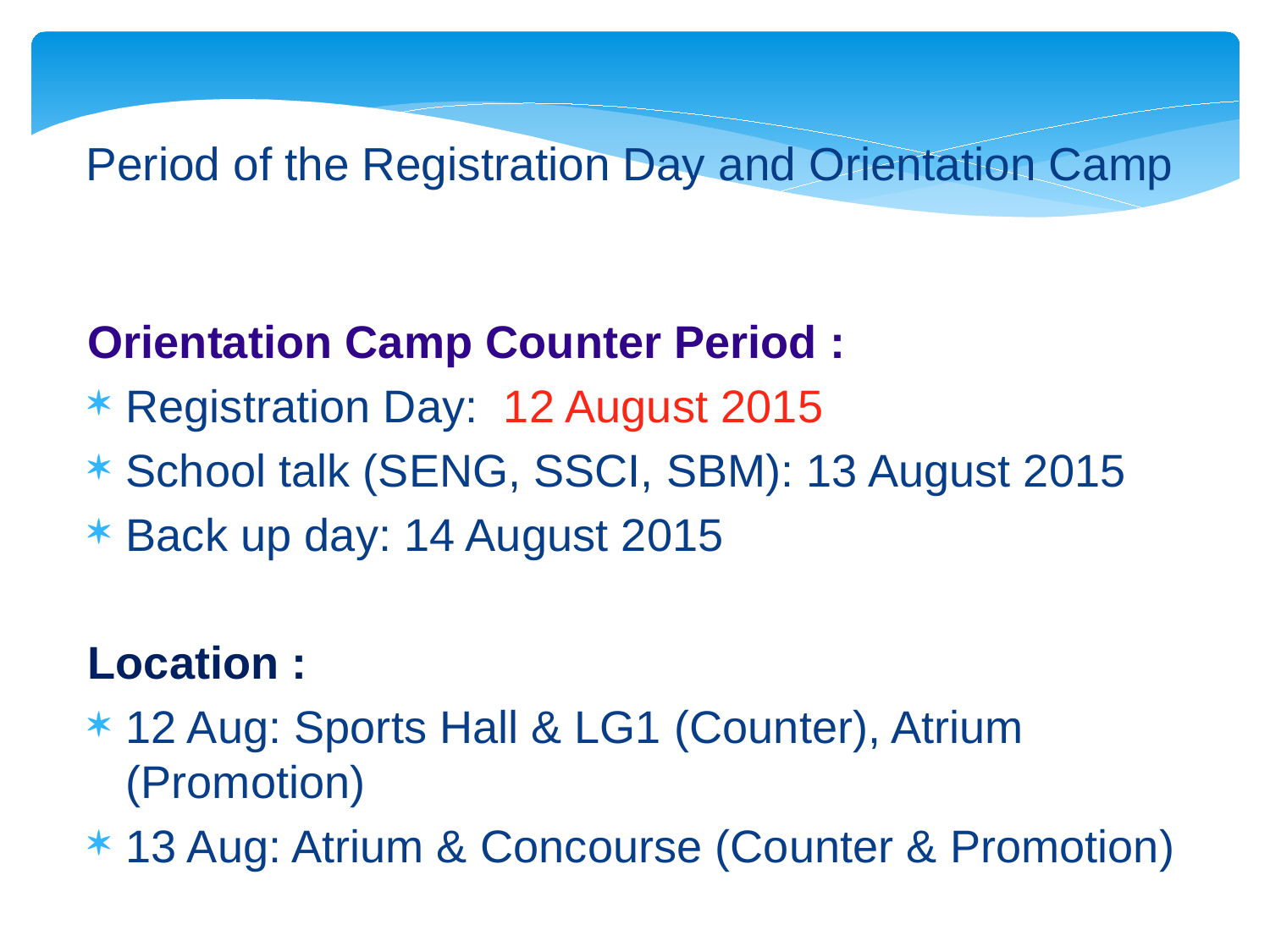

Period of the Registration Day and Orientation Camp
Orientation Camp Counter Period :
Registration Day:  12 August 2015
School talk (SENG, SSCI, SBM): 13 August 2015
Back up day: 14 August 2015

Location :
12 Aug: Sports Hall & LG1 (Counter), Atrium (Promotion)
13 Aug: Atrium & Concourse (Counter & Promotion)